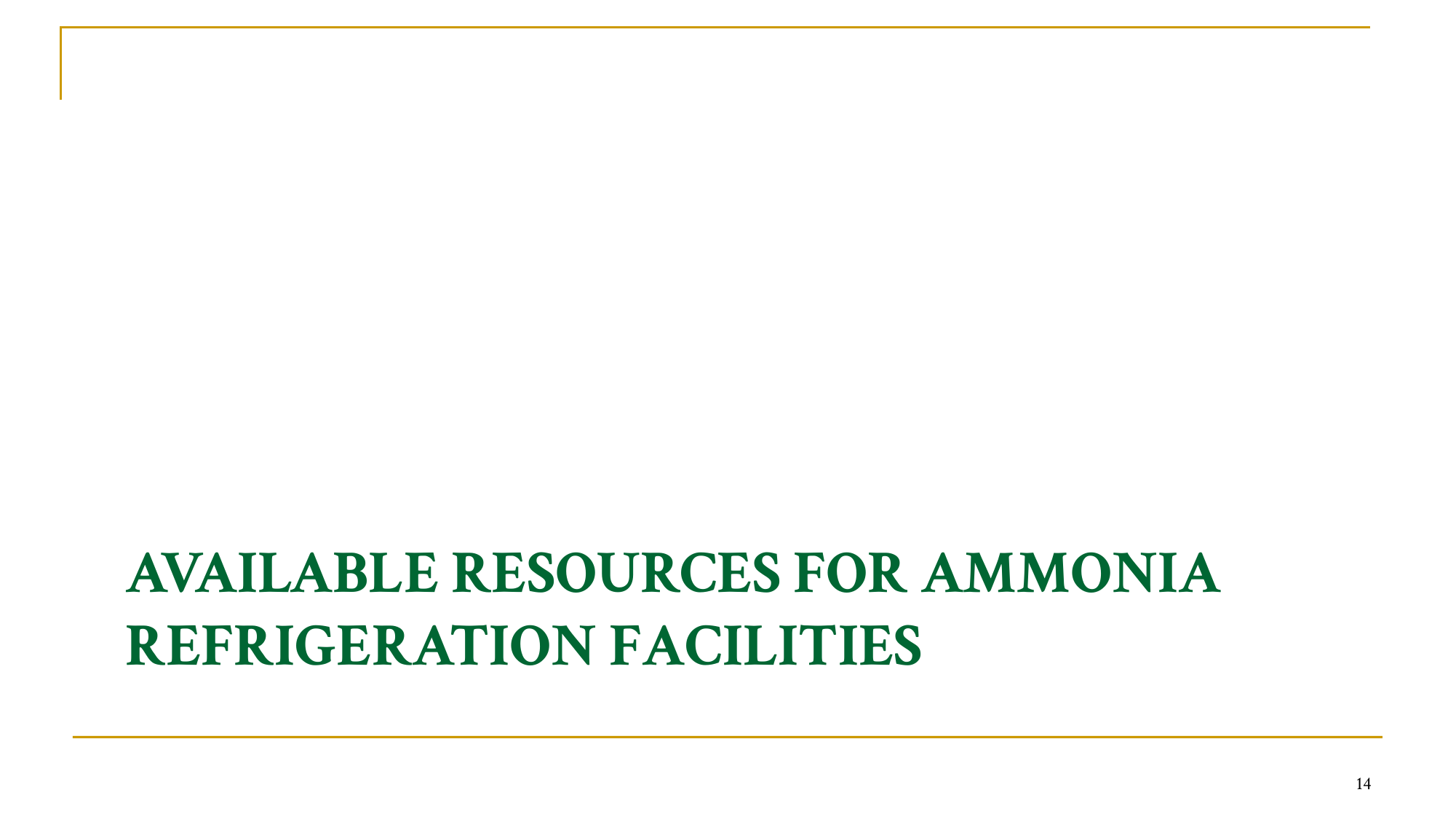

# Available Resources for Ammonia Refrigeration Facilities
14